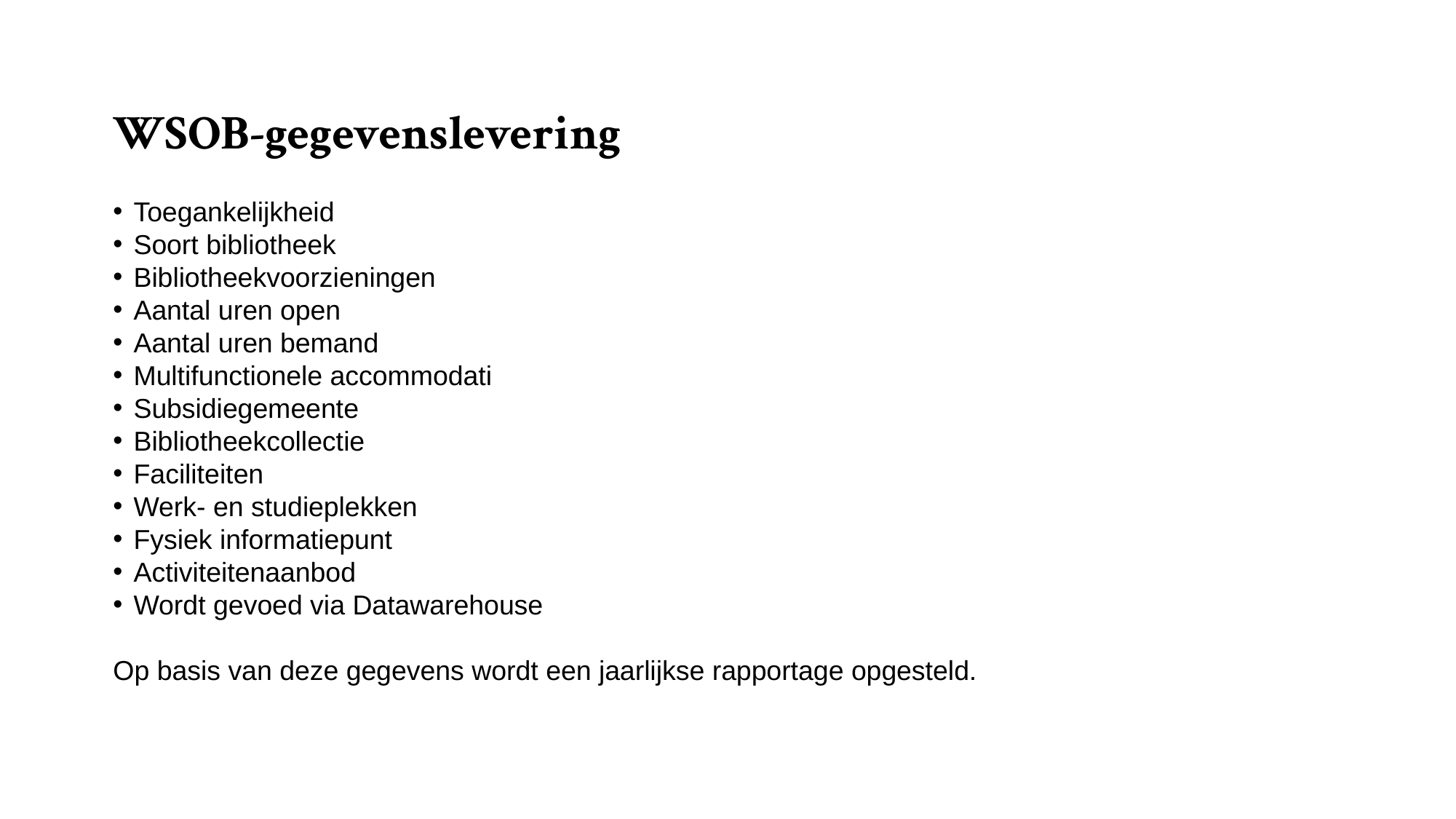

21

# WSOB-gegevenslevering
Toegankelijkheid
Soort bibliotheek
Bibliotheekvoorzieningen
Aantal uren open
Aantal uren bemand
Multifunctionele accommodati
Subsidiegemeente
Bibliotheekcollectie
Faciliteiten
Werk- en studieplekken
Fysiek informatiepunt
Activiteitenaanbod
Wordt gevoed via Datawarehouse

Op basis van deze gegevens wordt een jaarlijkse rapportage opgesteld.